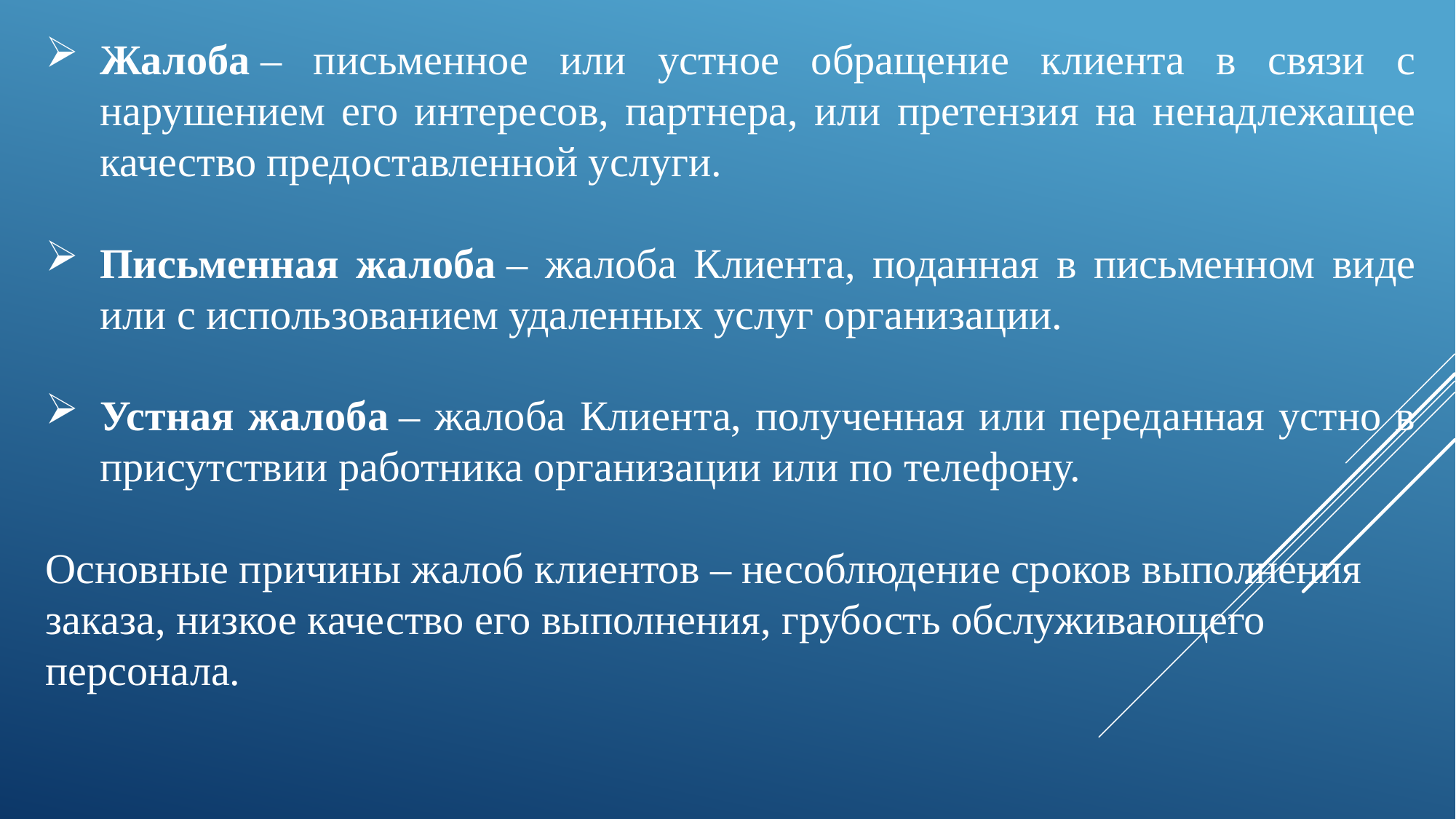

Жалоба – письменное или устное обращение клиента в связи с нарушением его интересов, партнера, или претензия на ненадлежащее качество предоставленной услуги.

Письменная жалоба – жалоба Клиента, поданная в письменном виде или с использованием удаленных услуг организации.

Устная жалоба – жалоба Клиента, полученная или переданная устно в присутствии работника организации или по телефону.

Основные причины жалоб клиентов – несоблюдение сроков выполнения заказа, низкое качество его выполнения, грубость обслуживающего персонала.